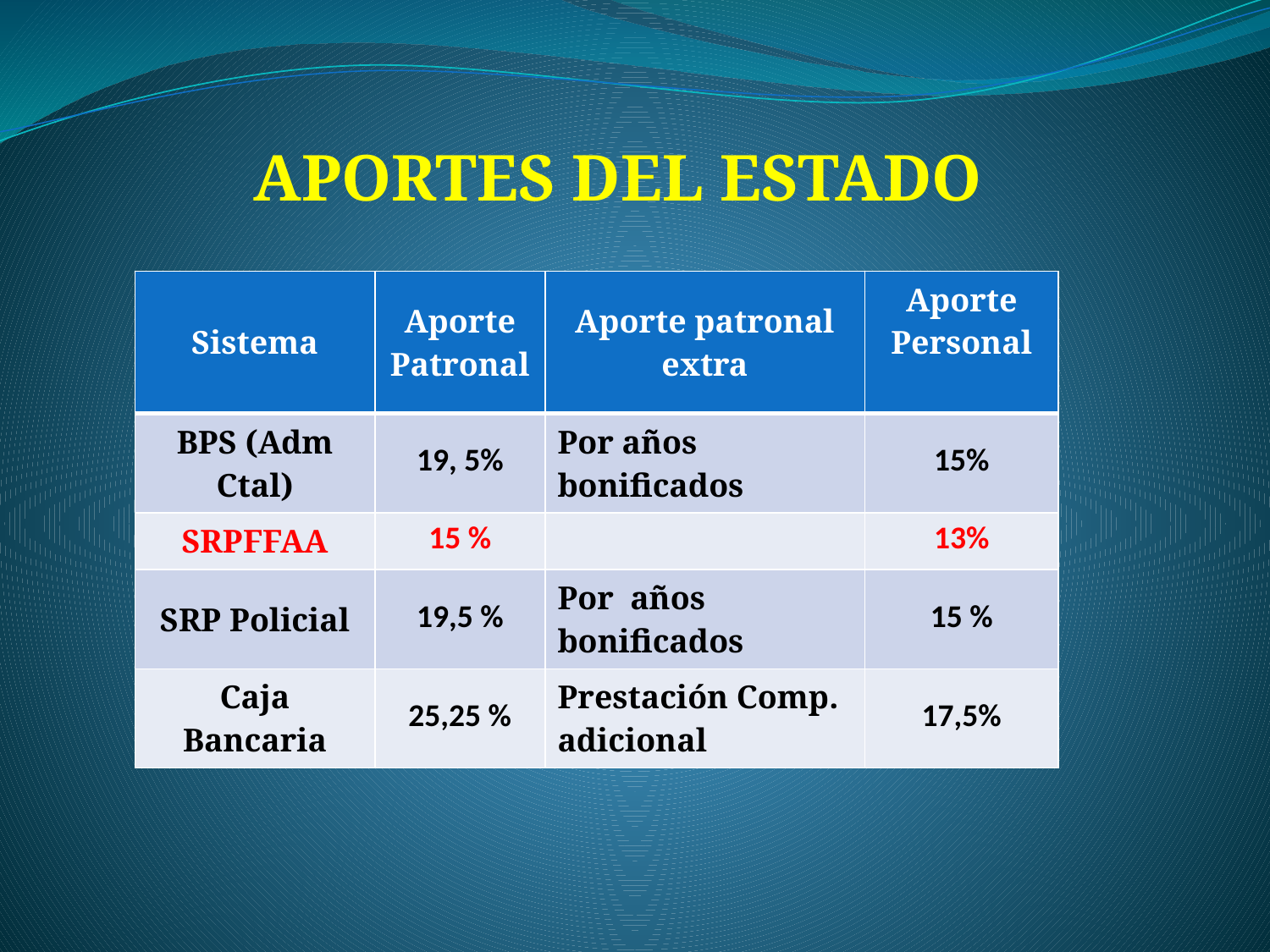

# APORTES DEL ESTADO

| Sistema | Aporte Patronal | Aporte patronal extra | Aporte Personal |
| --- | --- | --- | --- |
| BPS (Adm Ctal) | 19, 5% | Por años bonificados | 15% |
| SRPFFAA | 15 % |  | 13% |
| SRP Policial | 19,5 % | Por años bonificados | 15 % |
| Caja Bancaria | 25,25 % | Prestación Comp. adicional | 17,5% |